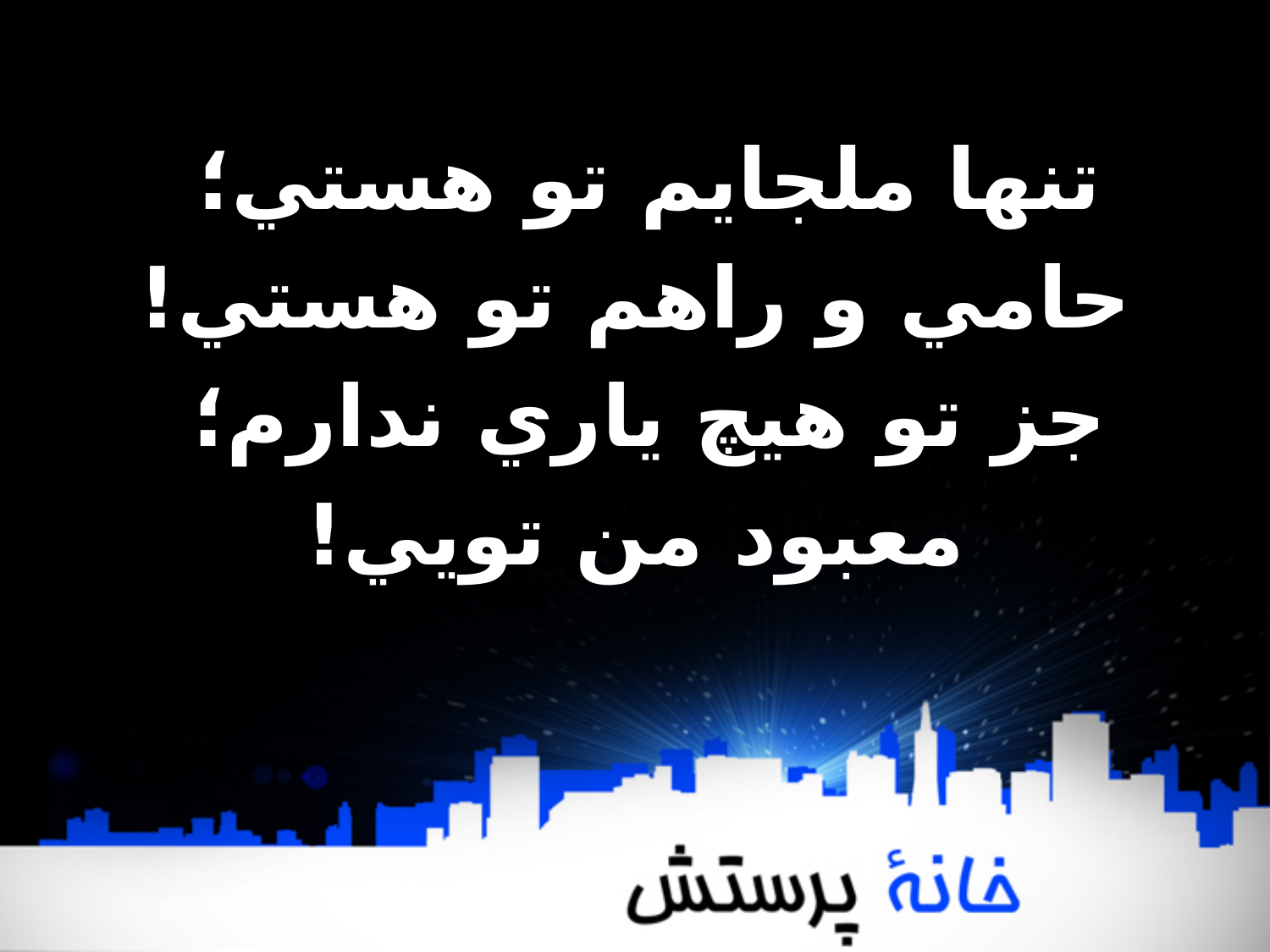

تنها ملجايم تو هستي؛
حامي و راهم تو هستي!
جز تو هيچ ياري ندارم؛
معبود من تويي!